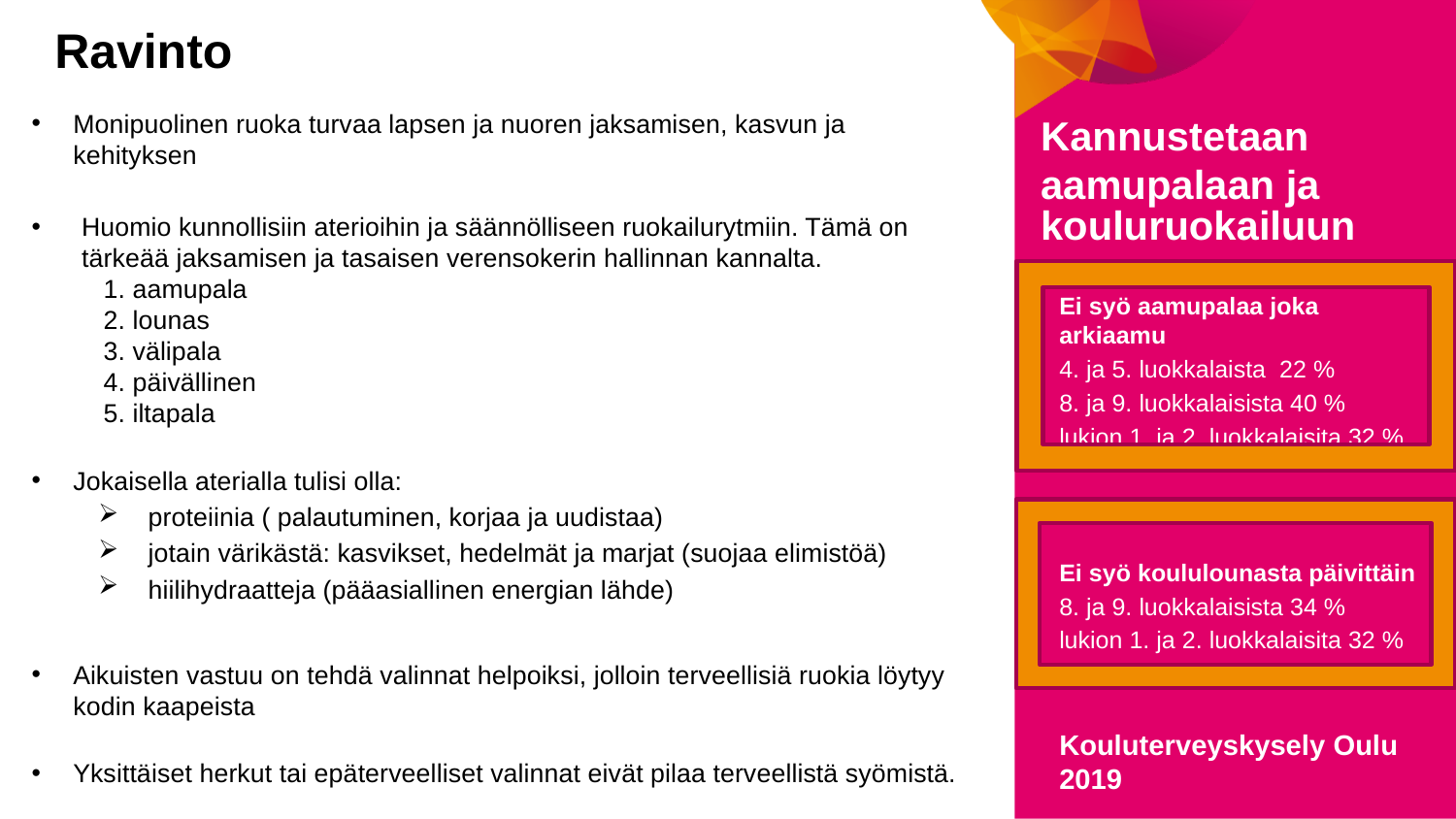

# Ravinto
Monipuolinen ruoka turvaa lapsen ja nuoren jaksamisen, kasvun ja kehityksen

Huomio kunnollisiin aterioihin ja säännölliseen ruokailurytmiin. Tämä on tärkeää jaksamisen ja tasaisen verensokerin hallinnan kannalta. 
   1. aamupala
   2. lounas
   3. välipala
   4. päivällinen
   5. iltapala
Jokaisella aterialla tulisi olla:
proteiinia ( palautuminen, korjaa ja uudistaa)
jotain värikästä: kasvikset, hedelmät ja marjat (suojaa elimistöä)
hiilihydraatteja (pääasiallinen energian lähde)

Aikuisten vastuu on tehdä valinnat helpoiksi, jolloin terveellisiä ruokia löytyy kodin kaapeista
Yksittäiset herkut tai epäterveelliset valinnat eivät pilaa terveellistä syömistä.

Kannustetaan
aamupalaan ja kouluruokailuun

Ei syö aamupalaa joka arkiaamu
4. ja 5. luokkalaista  22 %
8. ja 9. luokkalaisista 40 %
lukion 1. ja 2. luokkalaisita 32 %

Ei syö koululounasta päivittäin
8. ja 9. luokkalaisista 34 %
lukion 1. ja 2. luokkalaisita 32 %

Kouluterveyskysely Oulu 2019